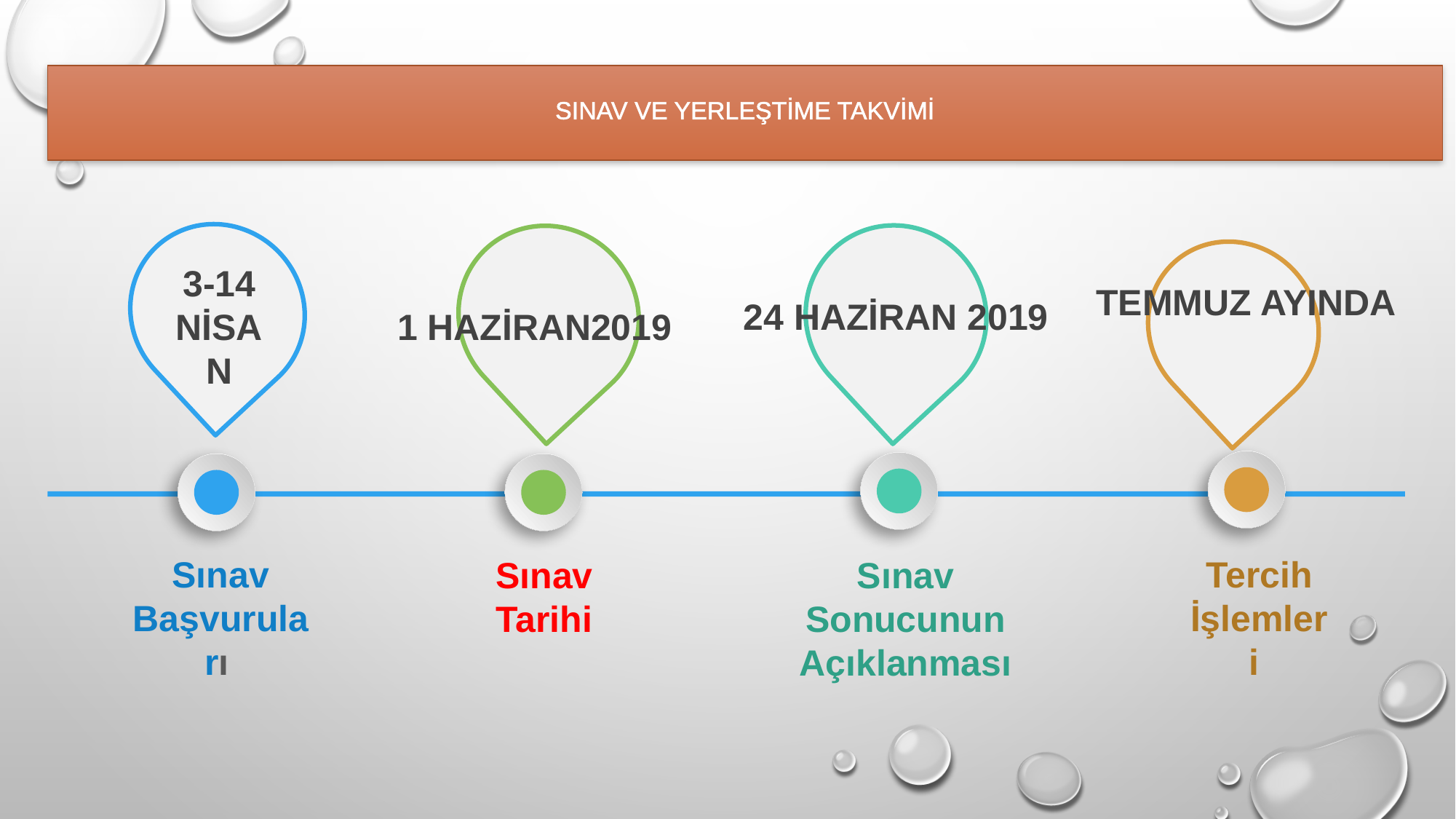

# SINAV ve YERLEŞTİME TAKVİMİ

3-14 NİSAN

1 HAZİRAN2019

24 HAZİRAN 2019

TEMMUZ AYINDA

Sınav Başvuruları
Tercih İşlemleri
Sınav Tarihi
Sınav Sonucunun Açıklanması